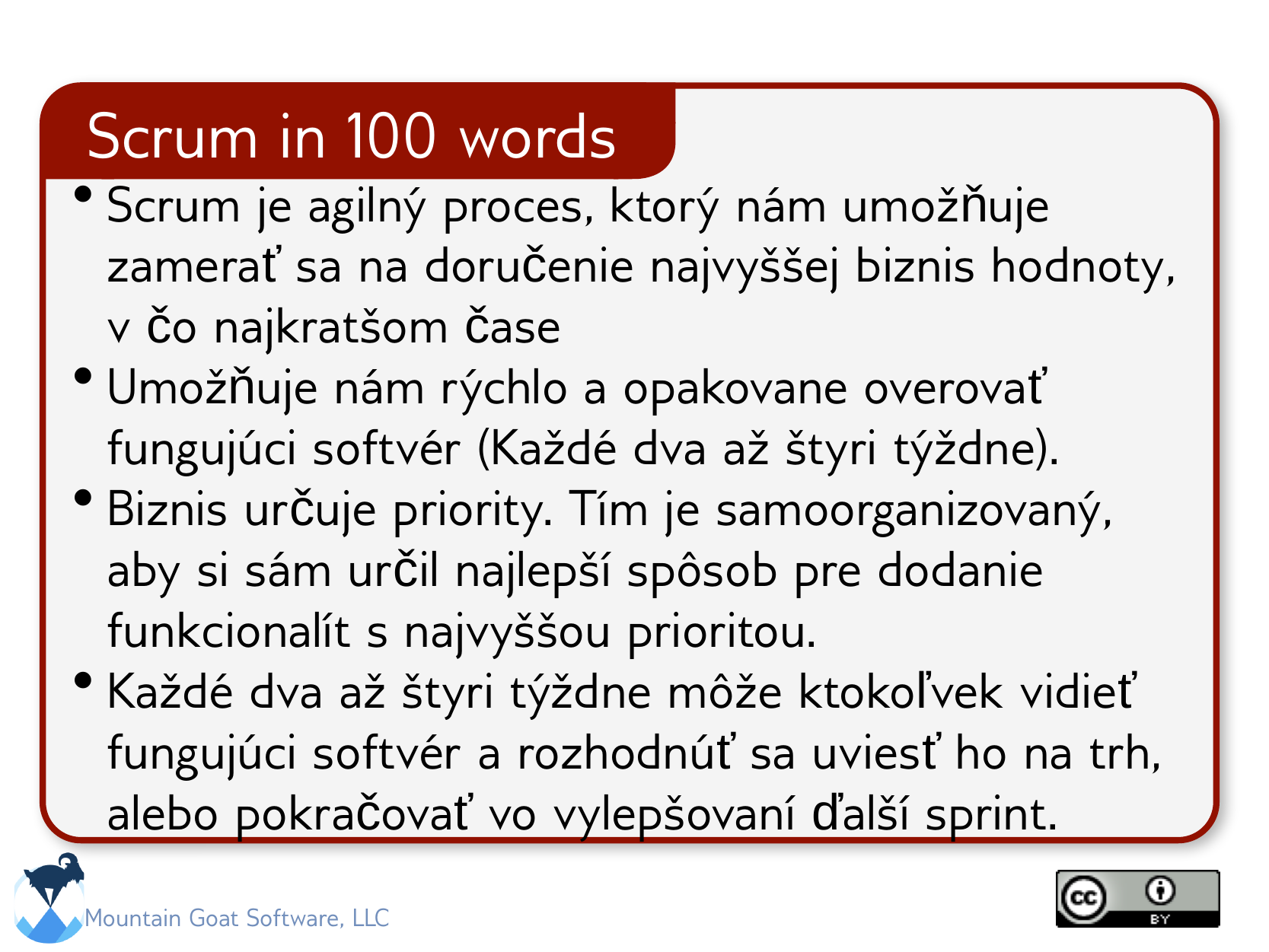

Scrum in 100 words

Scrum je agilný proces, ktorý nám umožňuje zamerať sa na doručenie najvyššej biznis hodnoty, v čo najkratšom čase
Umožňuje nám rýchlo a opakovane overovať fungujúci softvér (Každé dva až štyri týždne).
Biznis určuje priority. Tím je samoorganizovaný, aby si sám určil najlepší spôsob pre dodanie funkcionalít s najvyššou prioritou.
Každé dva až štyri týždne môže ktokoľvek vidieť fungujúci softvér a rozhodnúť sa uviesť ho na trh, alebo pokračovať vo vylepšovaní ďalší sprint.